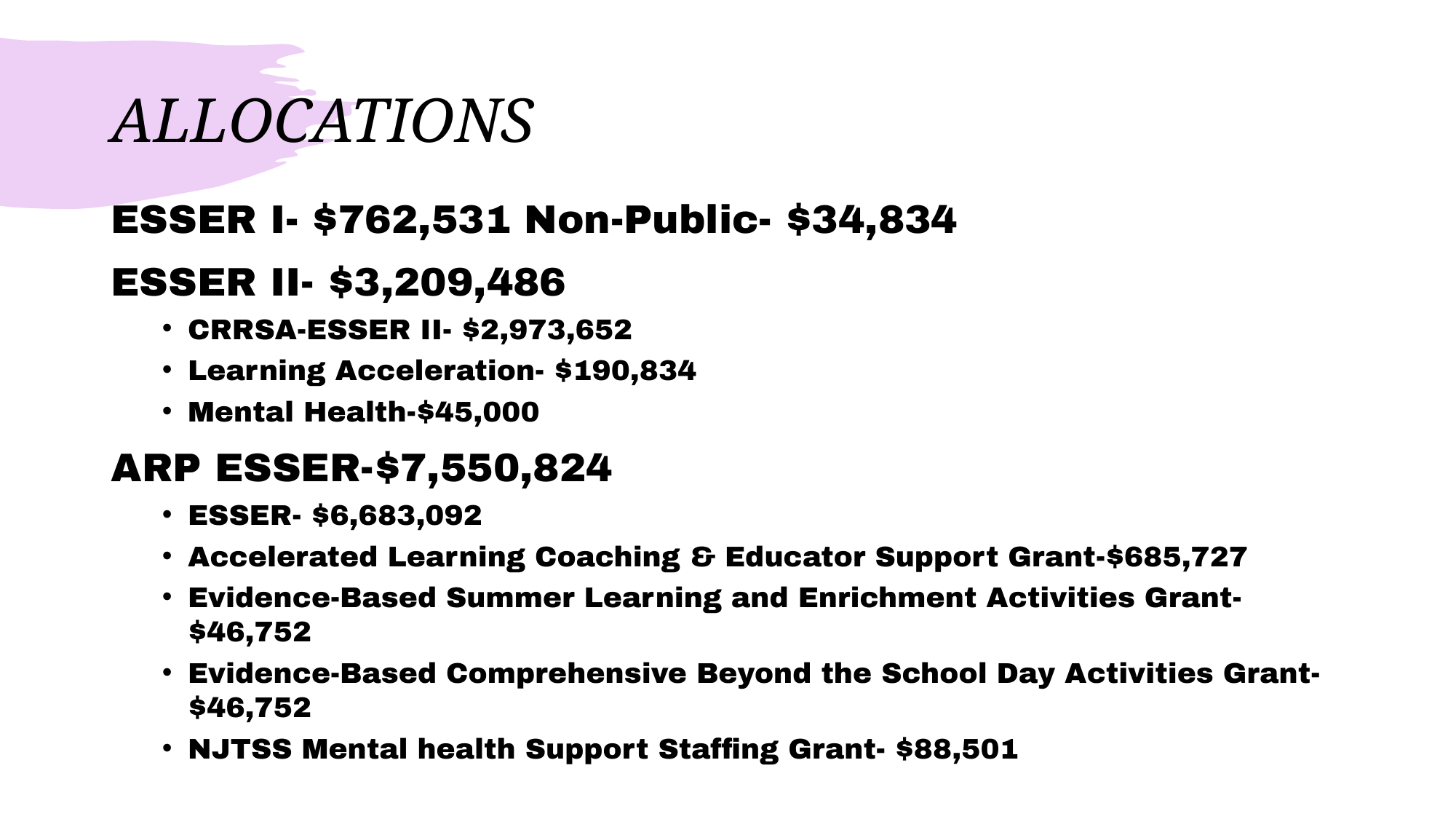

# ALLOCATIONS
ESSER I- $762,531 Non-Public- $34,834
ESSER II- $3,209,486
CRRSA-ESSER II- $2,973,652
Learning Acceleration- $190,834
Mental Health-$45,000
ARP ESSER-$7,550,824
ESSER- $6,683,092
Accelerated Learning Coaching & Educator Support Grant-$685,727
Evidence-Based Summer Learning and Enrichment Activities Grant-$46,752
Evidence-Based Comprehensive Beyond the School Day Activities Grant-$46,752
NJTSS Mental health Support Staffing Grant- $88,501